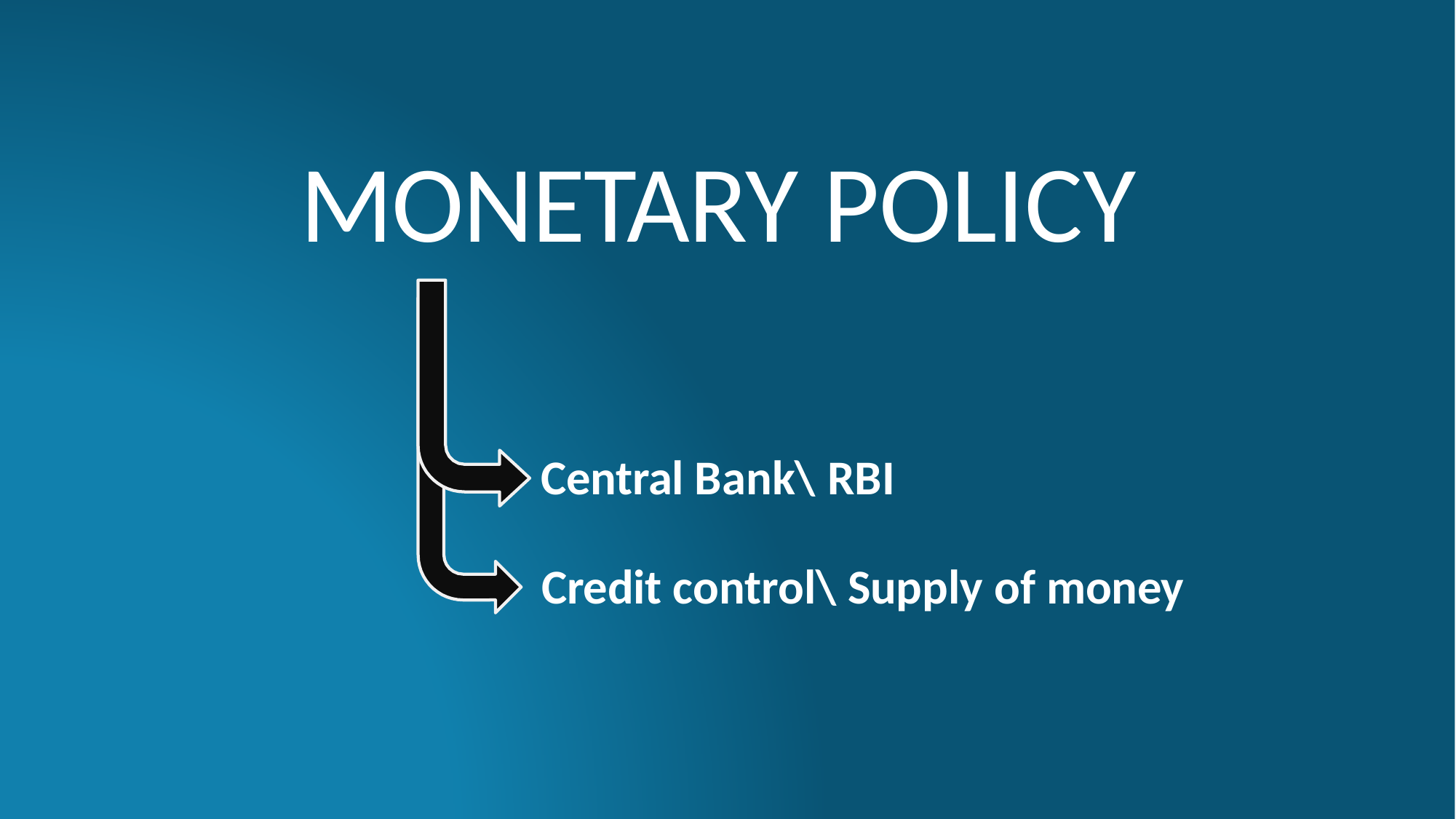

# MONETARY POLICY

Central Bank\ RBI

Credit control\ Supply of money